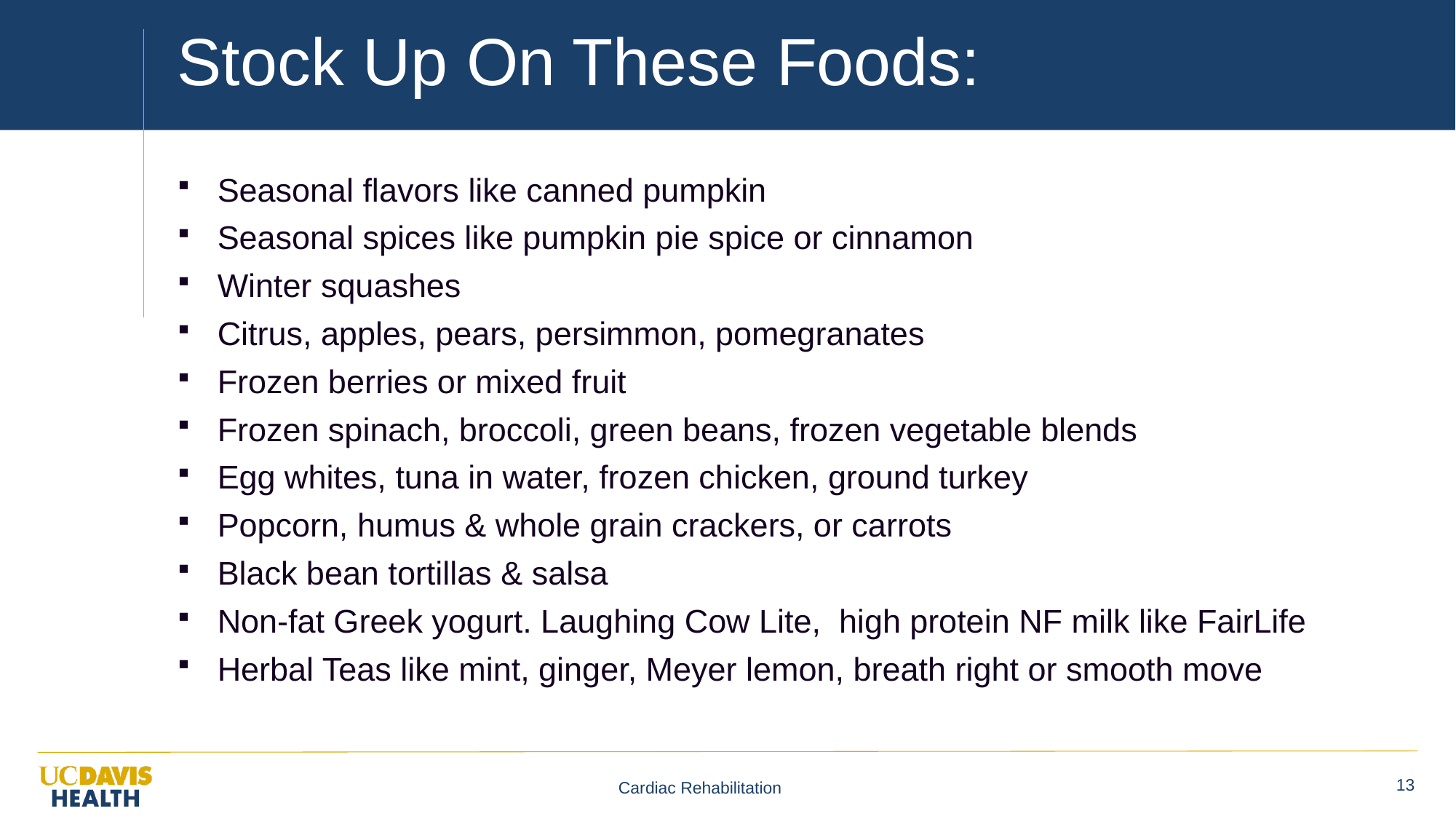

# Stock Up On These Foods:

Seasonal flavors like canned pumpkin
Seasonal spices like pumpkin pie spice or cinnamon
Winter squashes
Citrus, apples, pears, persimmon, pomegranates
Frozen berries or mixed fruit
Frozen spinach, broccoli, green beans, frozen vegetable blends
Egg whites, tuna in water, frozen chicken, ground turkey
Popcorn, humus & whole grain crackers, or carrots
Black bean tortillas & salsa
Non-fat Greek yogurt. Laughing Cow Lite,  high protein NF milk like FairLife
Herbal Teas like mint, ginger, Meyer lemon, breath right or smooth move